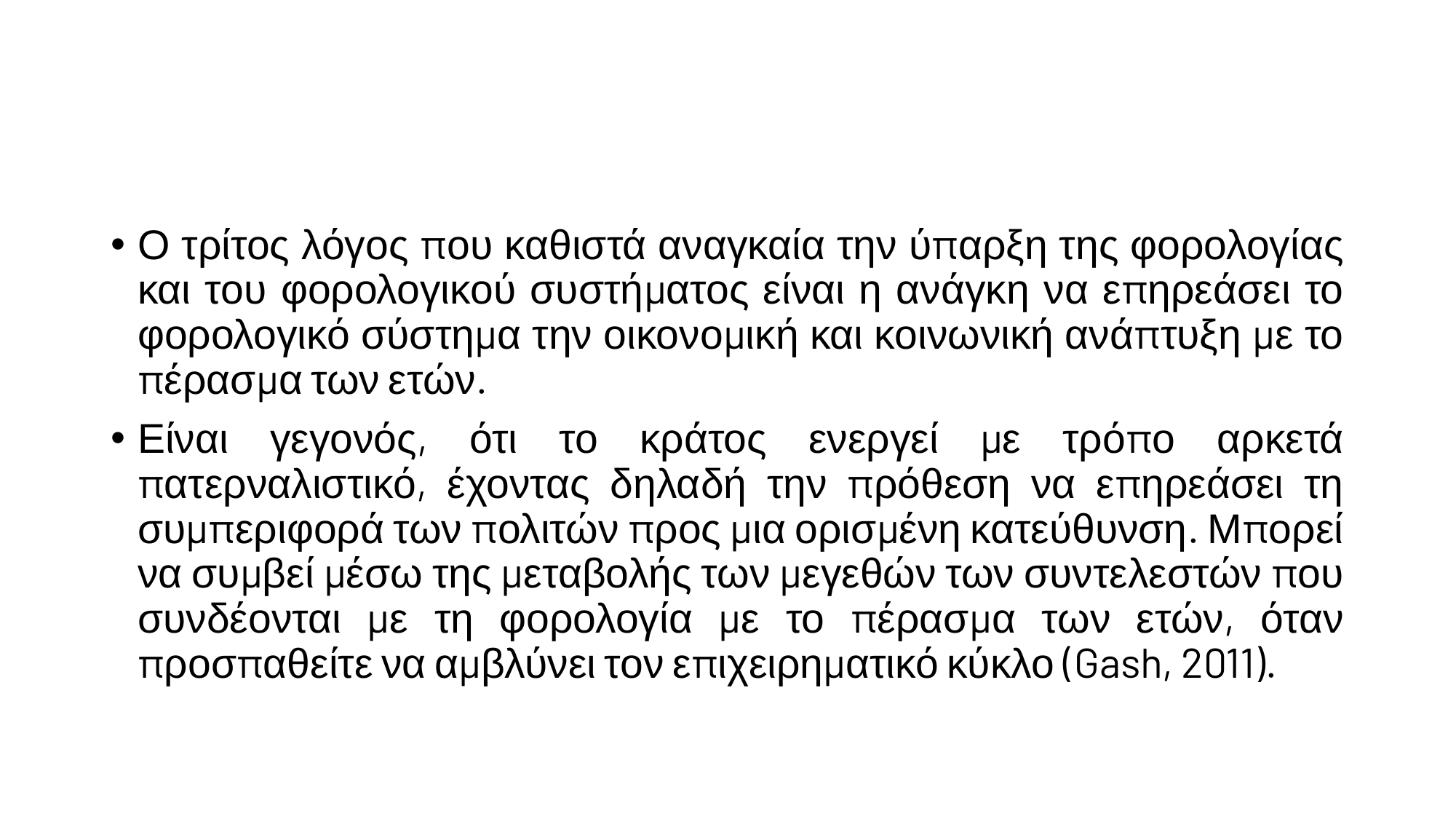

#
Ο τρίτος λόγος που καθιστά αναγκαία την ύπαρξη της φορολογίας και του φορολογικού συστήματος είναι η ανάγκη να επηρεάσει το φορολογικό σύστημα την οικονομική και κοινωνική ανάπτυξη με το πέρασμα των ετών.
Είναι γεγονός, ότι το κράτος ενεργεί με τρόπο αρκετά πατερναλιστικό, έχοντας δηλαδή την πρόθεση να επηρεάσει τη συμπεριφορά των πολιτών προς μια ορισμένη κατεύθυνση. Μπορεί να συμβεί μέσω της μεταβολής των μεγεθών των συντελεστών που συνδέονται με τη φορολογία με το πέρασμα των ετών, όταν προσπαθείτε να αμβλύνει τον επιχειρηματικό κύκλο (Gash, 2011).